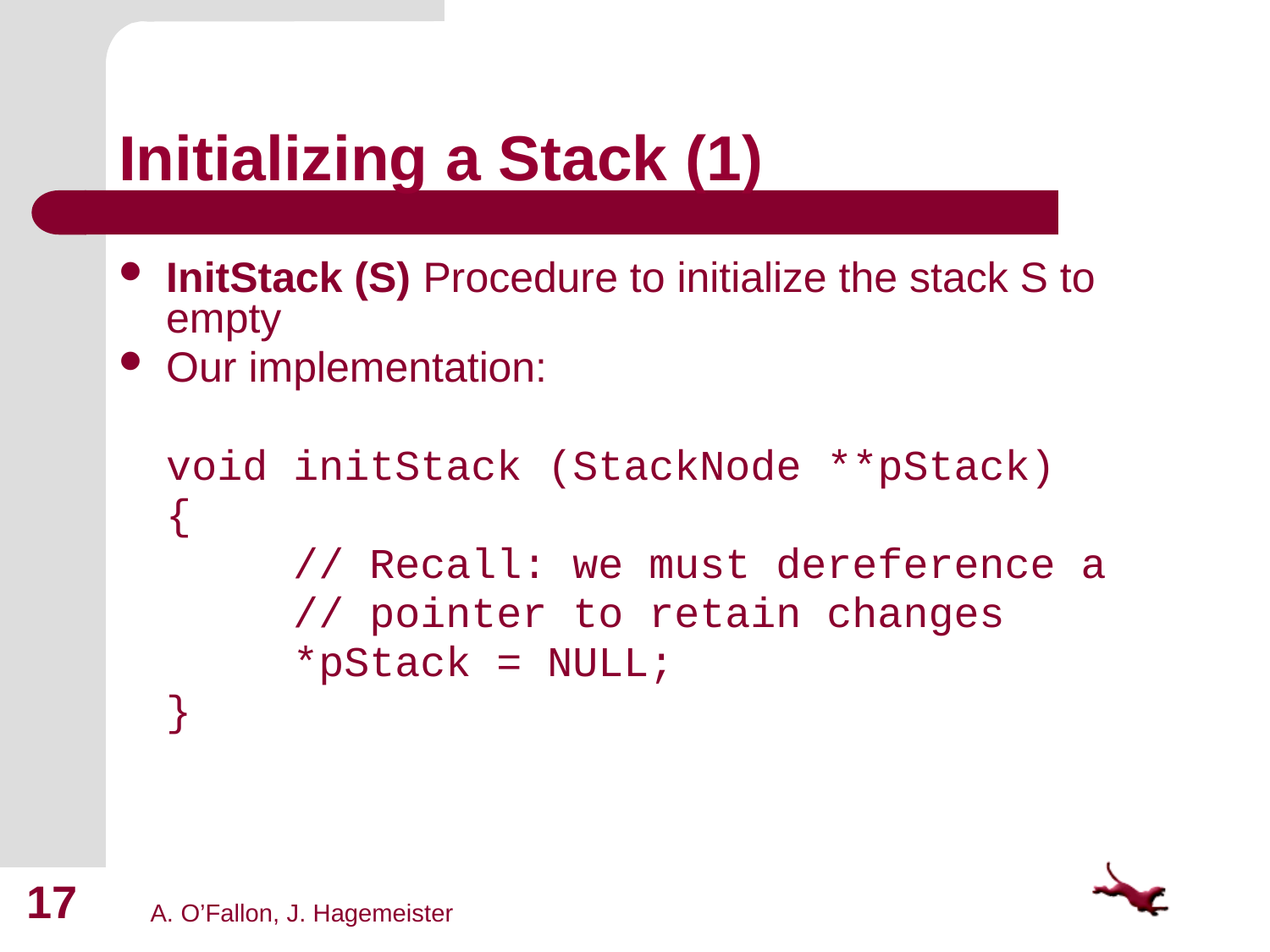

# Initializing a Stack (1)
InitStack (S) Procedure to initialize the stack S to empty
Our implementation:

	void initStack (StackNode **pStack)
	{
		// Recall: we must dereference a
		// pointer to retain changes
		*pStack = NULL;
	}

17
A. O’Fallon, J. Hagemeister